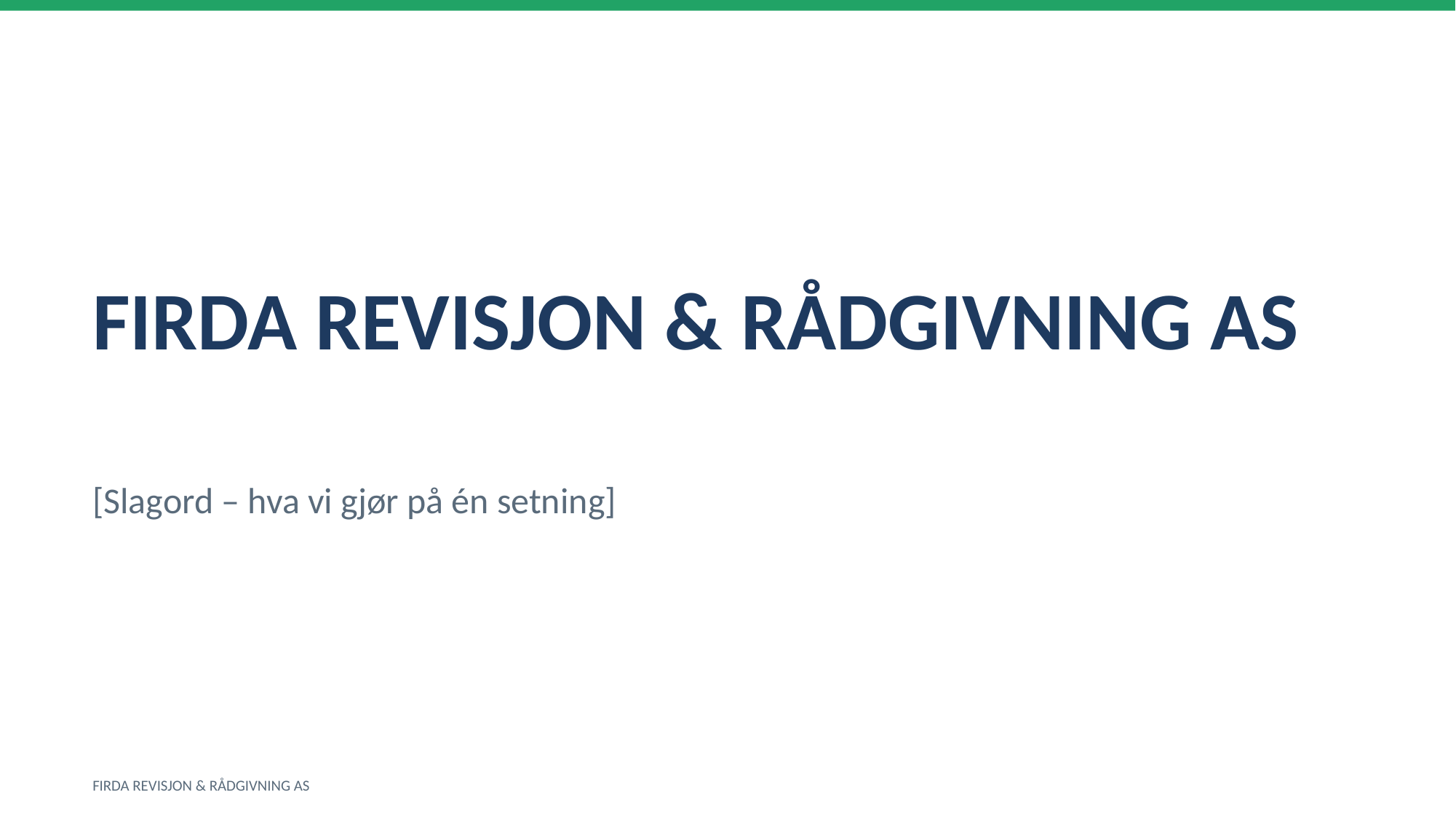

FIRDA REVISJON & RÅDGIVNING AS
[Slagord – hva vi gjør på én setning]
FIRDA REVISJON & RÅDGIVNING AS